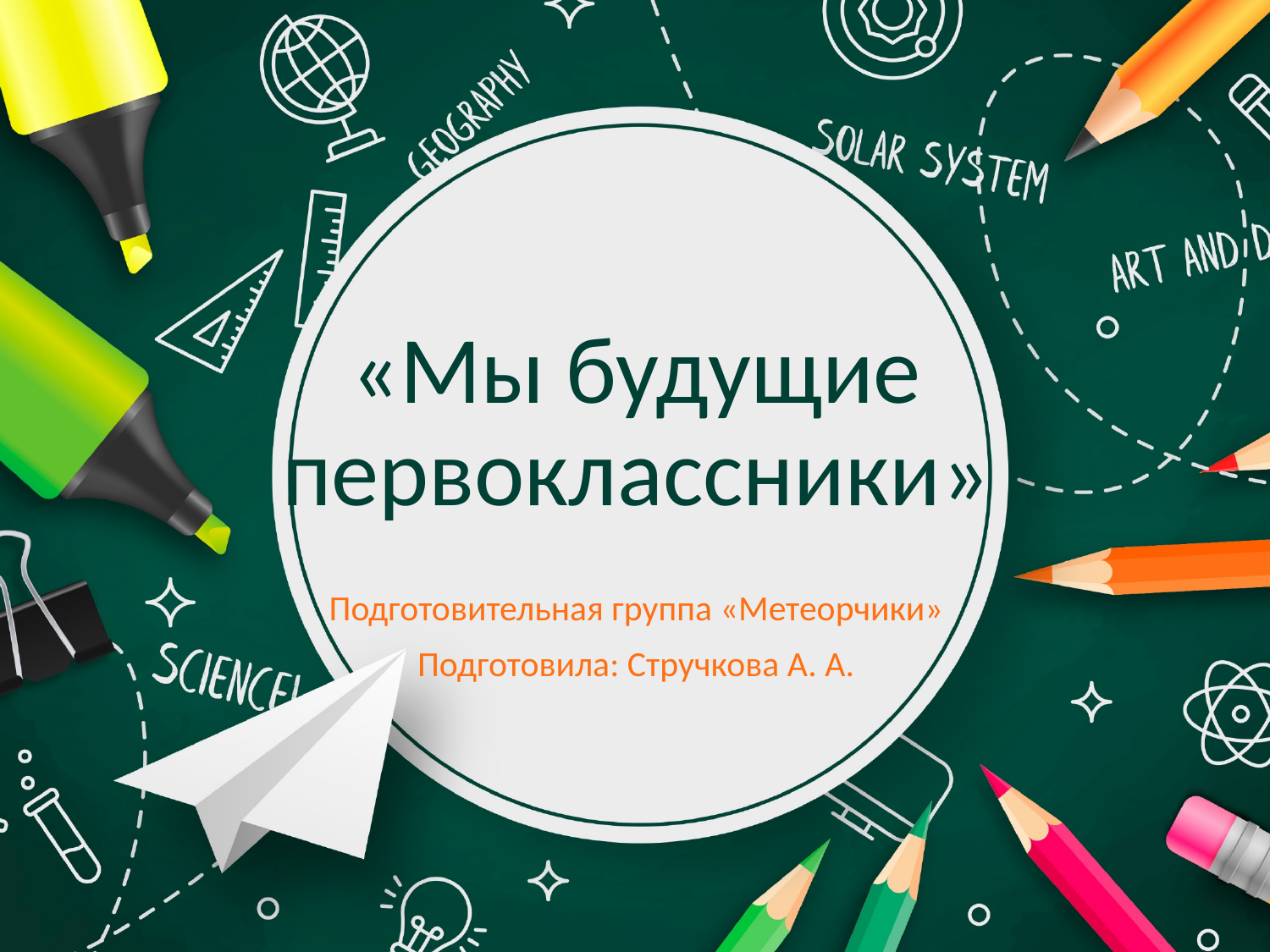

# «Мы будущие первоклассники»
Подготовительная группа «Метеорчики»
Подготовила: Стручкова А. А.